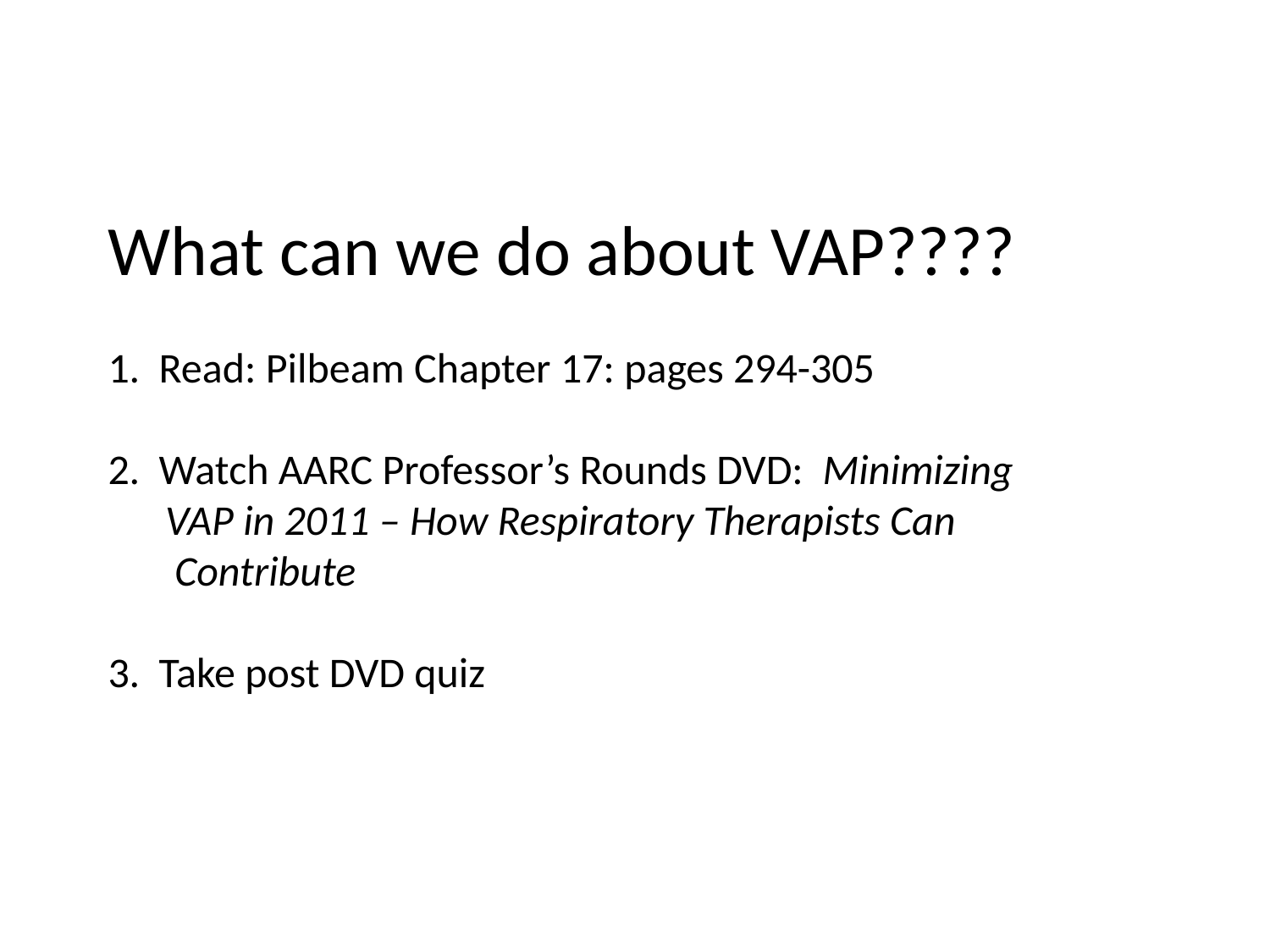

# What can we do about VAP???? 1.  Read: Pilbeam Chapter 17: pages 294-305 2.  Watch AARC Professor’s Rounds DVD:  Minimizing VAP in 2011 – How Respiratory Therapists Can Contribute 3.  Take post DVD quiz